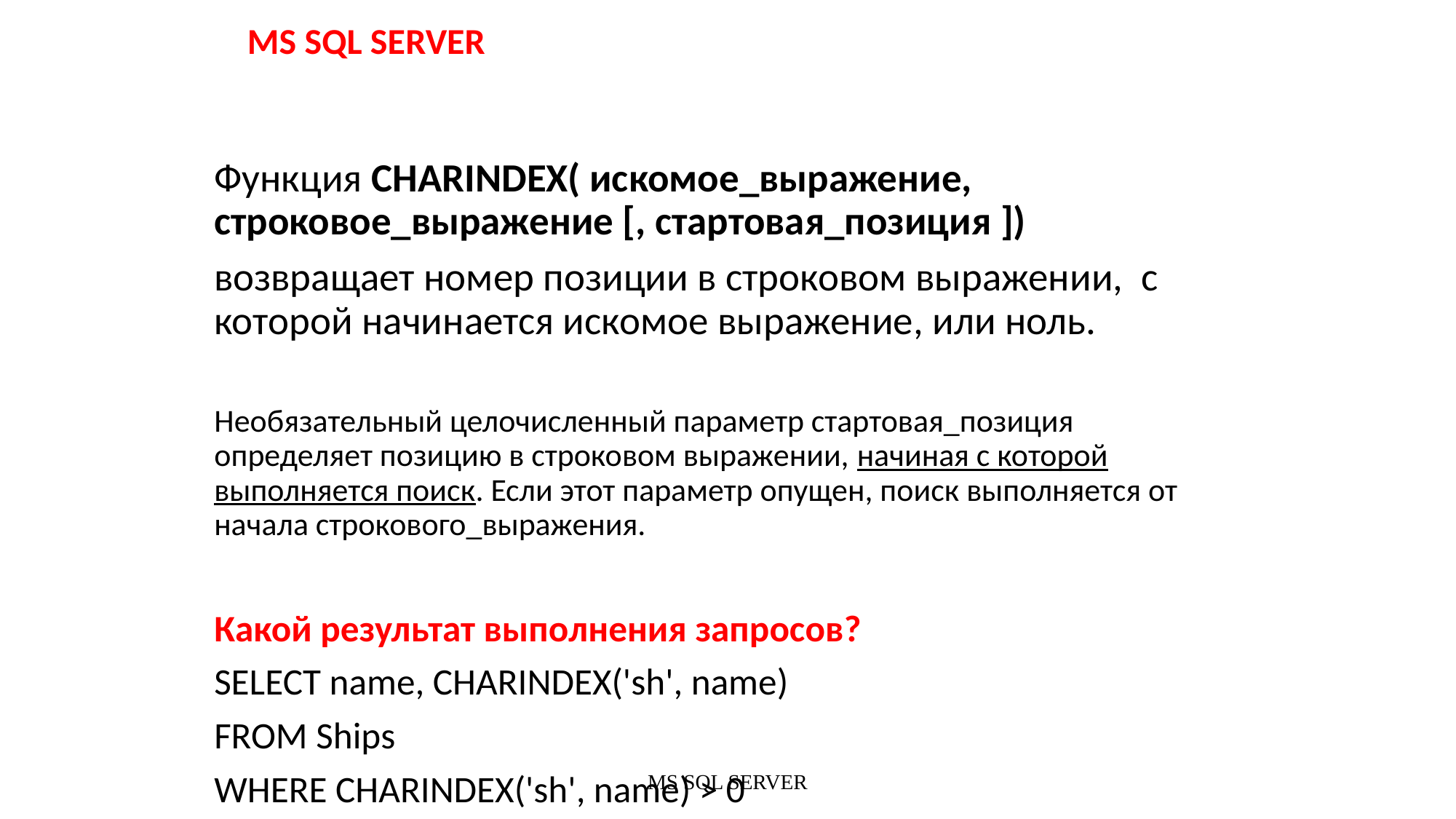

MS SQL SERVER
Функция CHARINDEX( искомое_выражение, строковое_выражение [, стартовая_позиция ])
возвращает номер позиции в строковом выражении,  с которой начинается искомое выражение, или ноль.

Необязательный целочисленный параметр стартовая_позиция определяет позицию в строковом выражении, начиная с которой выполняется поиск. Если этот параметр опущен, поиск выполняется от начала строкового_выражения.

Какой результат выполнения запросов?
SELECT name, CHARINDEX('sh', name)
FROM Ships
WHERE CHARINDEX('sh', name) > 0

MS SQL SERVER